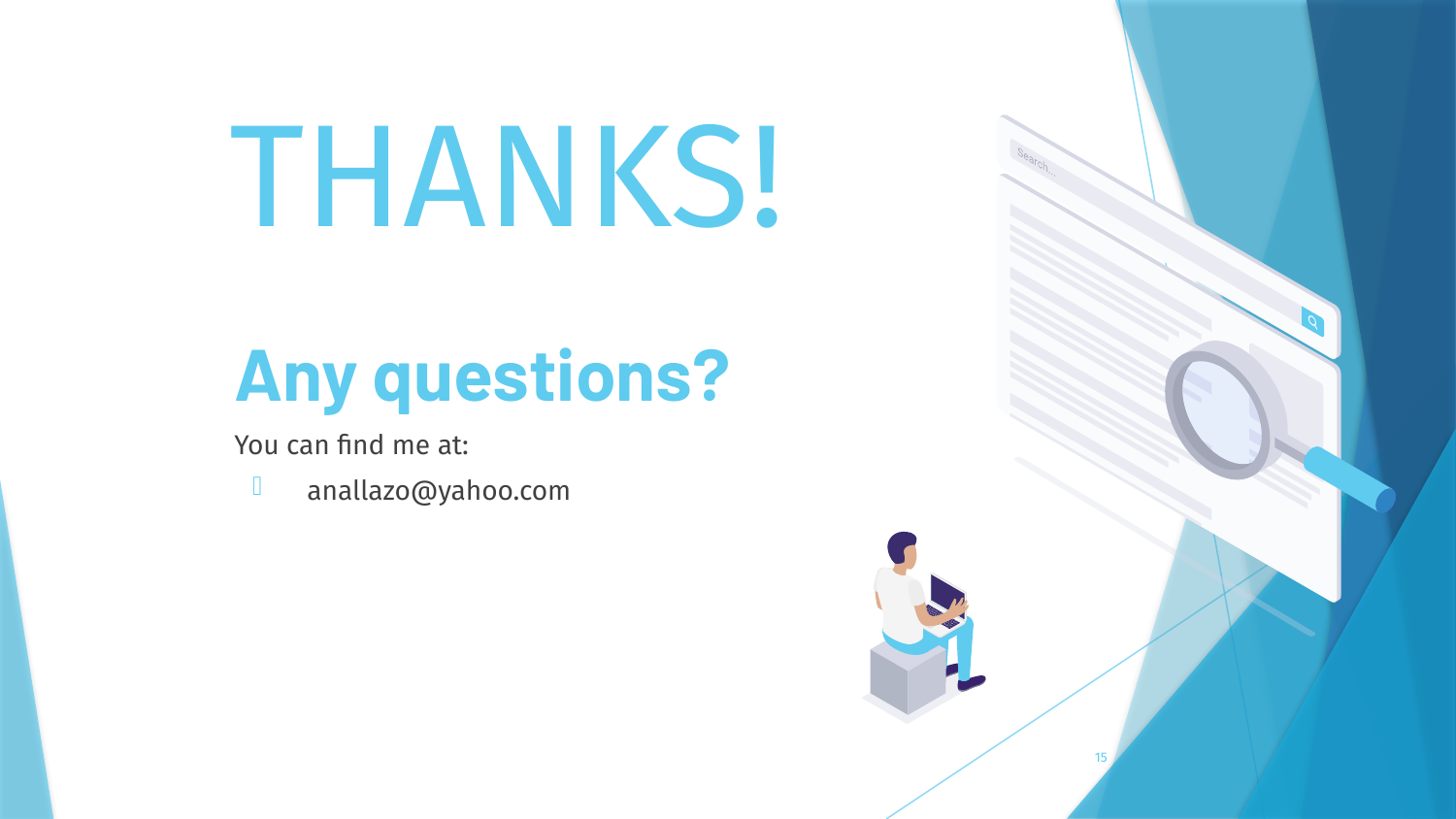

THANKS!

Any questions?
You can find me at:
anallazo@yahoo.com
15